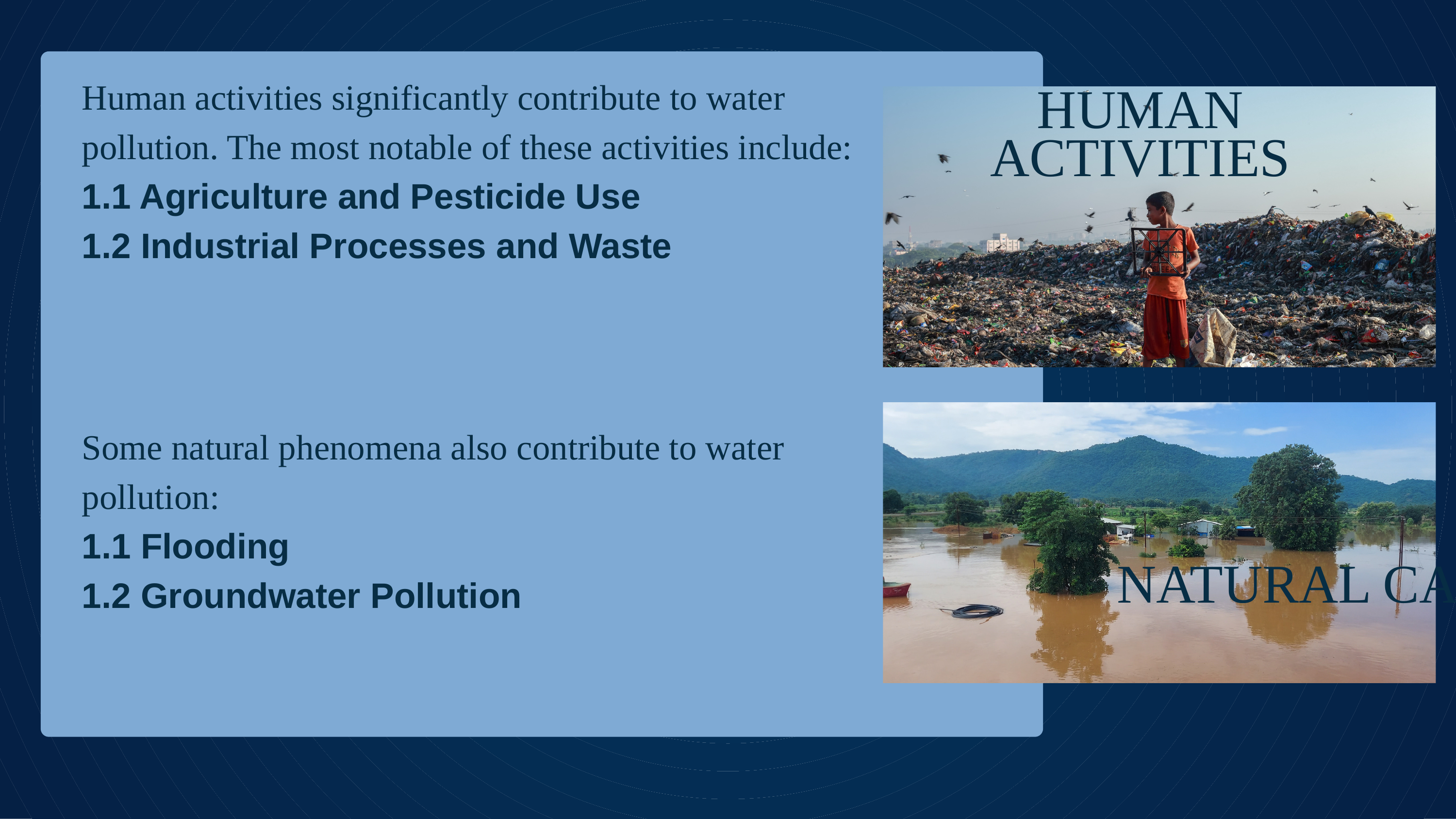

Human activities significantly contribute to water pollution. The most notable of these activities include:
1.1 Agriculture and Pesticide Use
1.2 Industrial Processes and Waste

HUMAN ACTIVITIES

Some natural phenomena also contribute to water pollution:
1.1 Flooding
1.2 Groundwater Pollution

NATURAL CAUSES